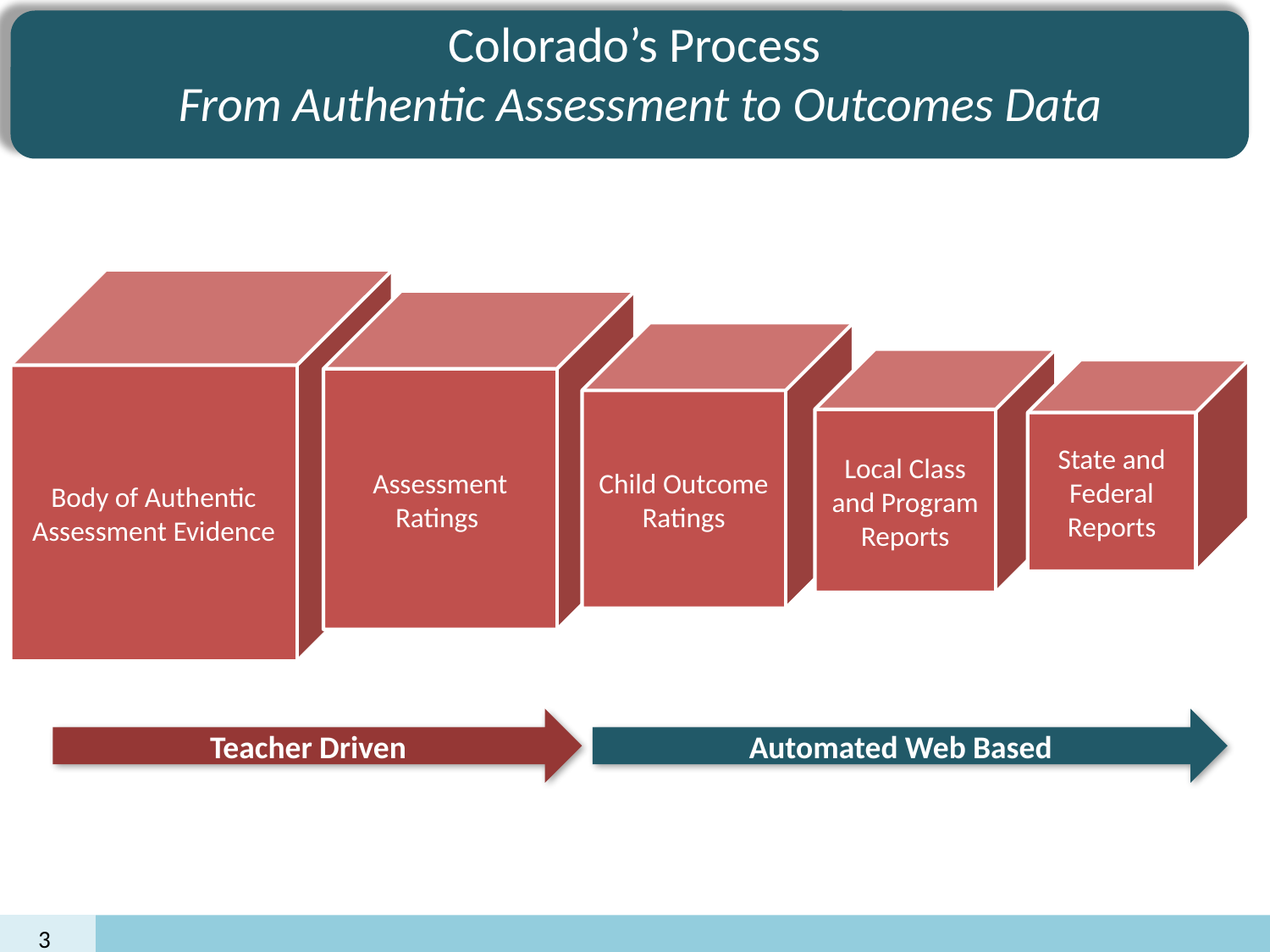

# Colorado’s Process From Authentic Assessment to Outcomes Data
Body of Authentic Assessment Evidence
Assessment Ratings
Child Outcome Ratings
Local Class and Program Reports
State and Federal Reports
Teacher Driven
Automated Web Based
3